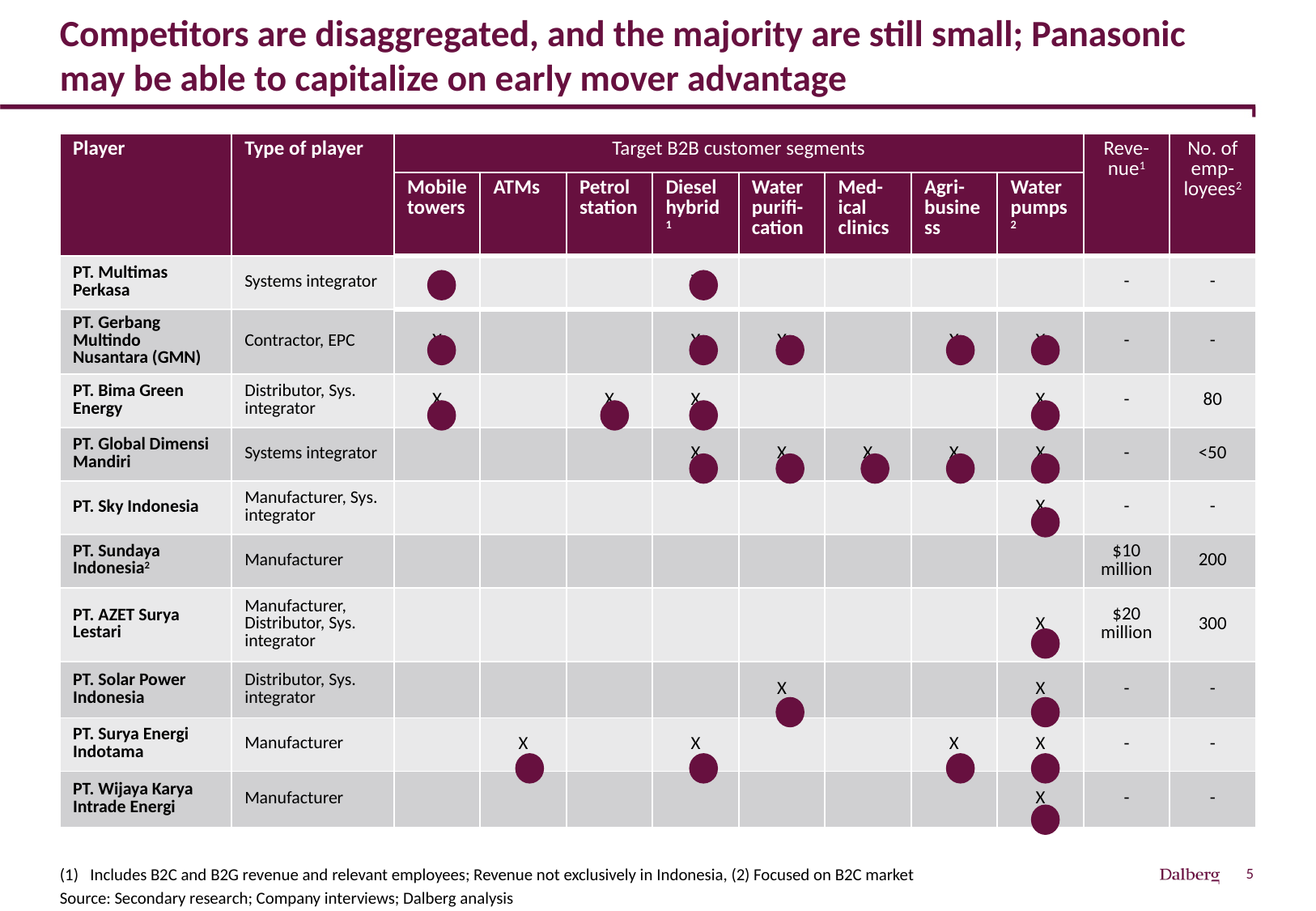

# Competitors are disaggregated, and the majority are still small; Panasonic may be able to capitalize on early mover advantage
| Player | Type of player | Target B2B customer segments |  |  |  |  |  |  |  | Reve-nue1 | No. of emp-loyees2 |
| --- | --- | --- | --- | --- | --- | --- | --- | --- | --- | --- | --- |
|  |  | Mobile towers | ATMs | Petrol station | Diesel hybrid1 | Water purifi-cation | Med-ical clinics | Agri-business | Water pumps2 |  |  |
| PT. Multimas Perkasa | Systems integrator | X |  |  | X |  |  |  |  | - | - |
| PT. Gerbang Multindo Nusantara (GMN) | Contractor, EPC | X |  |  | X | X |  | X | X | - | - |
| PT. Bima Green Energy | Distributor, Sys. integrator | X |  | X | X |  |  |  | X | - | 80 |
| PT. Global Dimensi Mandiri | Systems integrator |  |  |  | X | X | X | X | X | - | <50 |
| PT. Sky Indonesia | Manufacturer, Sys. integrator |  |  |  |  |  |  |  | X | - | - |
| PT. Sundaya Indonesia2 | Manufacturer |  |  |  |  |  |  |  |  | $10 million | 200 |
| PT. AZET Surya Lestari | Manufacturer, Distributor, Sys. integrator |  |  |  |  |  |  |  | X | $20 million | 300 |
| PT. Solar Power Indonesia | Distributor, Sys. integrator |  |  |  |  | X |  |  | X | - | - |
| PT. Surya Energi Indotama | Manufacturer |  | X |  | X |  |  | X | X | - | - |
| PT. Wijaya Karya Intrade Energi | Manufacturer |  |  |  |  |  |  |  | X | - | - |

Includes B2C and B2G revenue and relevant employees; Revenue not exclusively in Indonesia, (2) Focused on B2C market
Source: Secondary research; Company interviews; Dalberg analysis